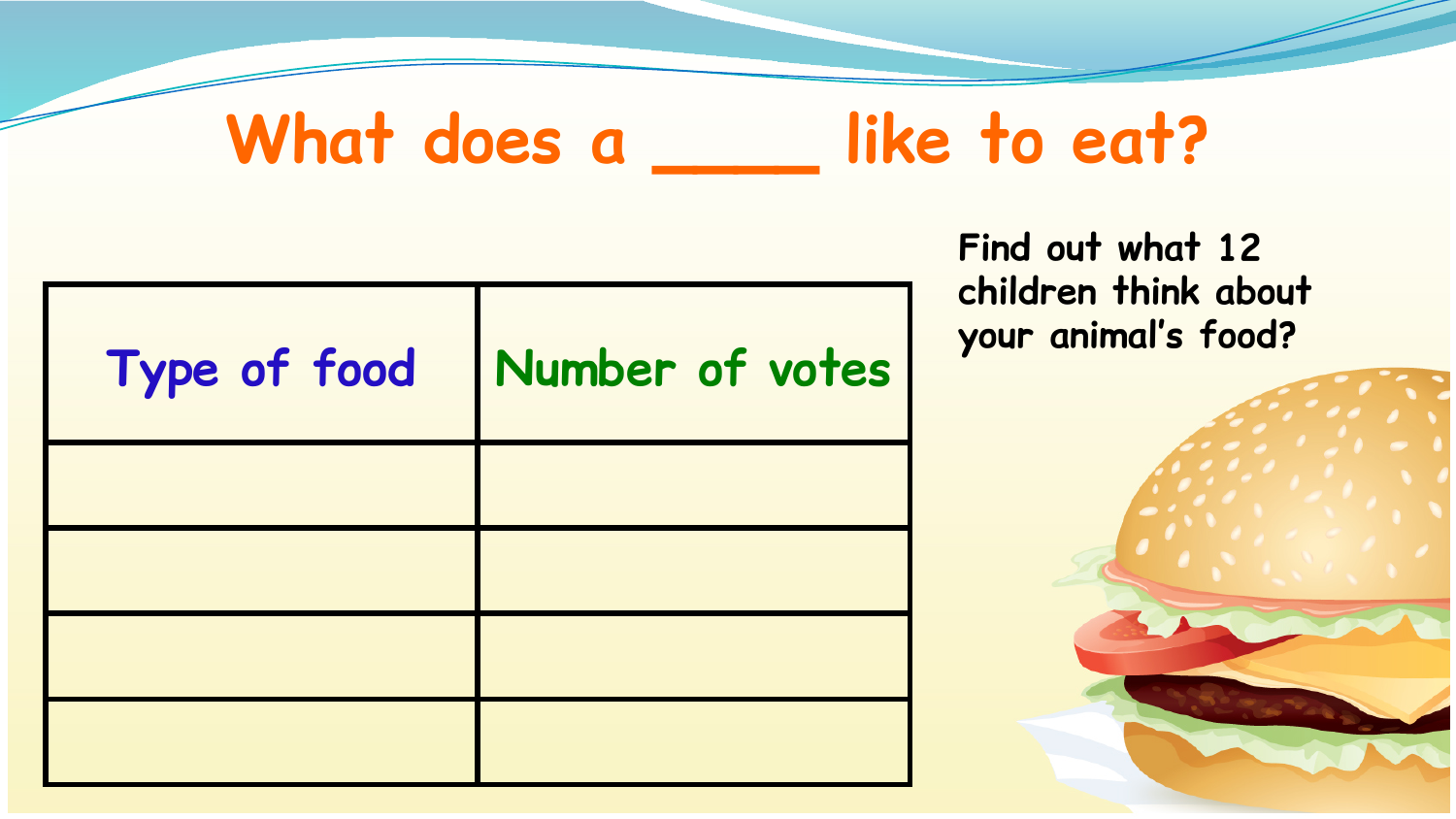

What does a ____ like to eat?
Find out what 12 children think about your animal’s food?
| Type of food | Number of votes |
| --- | --- |
|  |  |
|  |  |
|  |  |
|  |  |